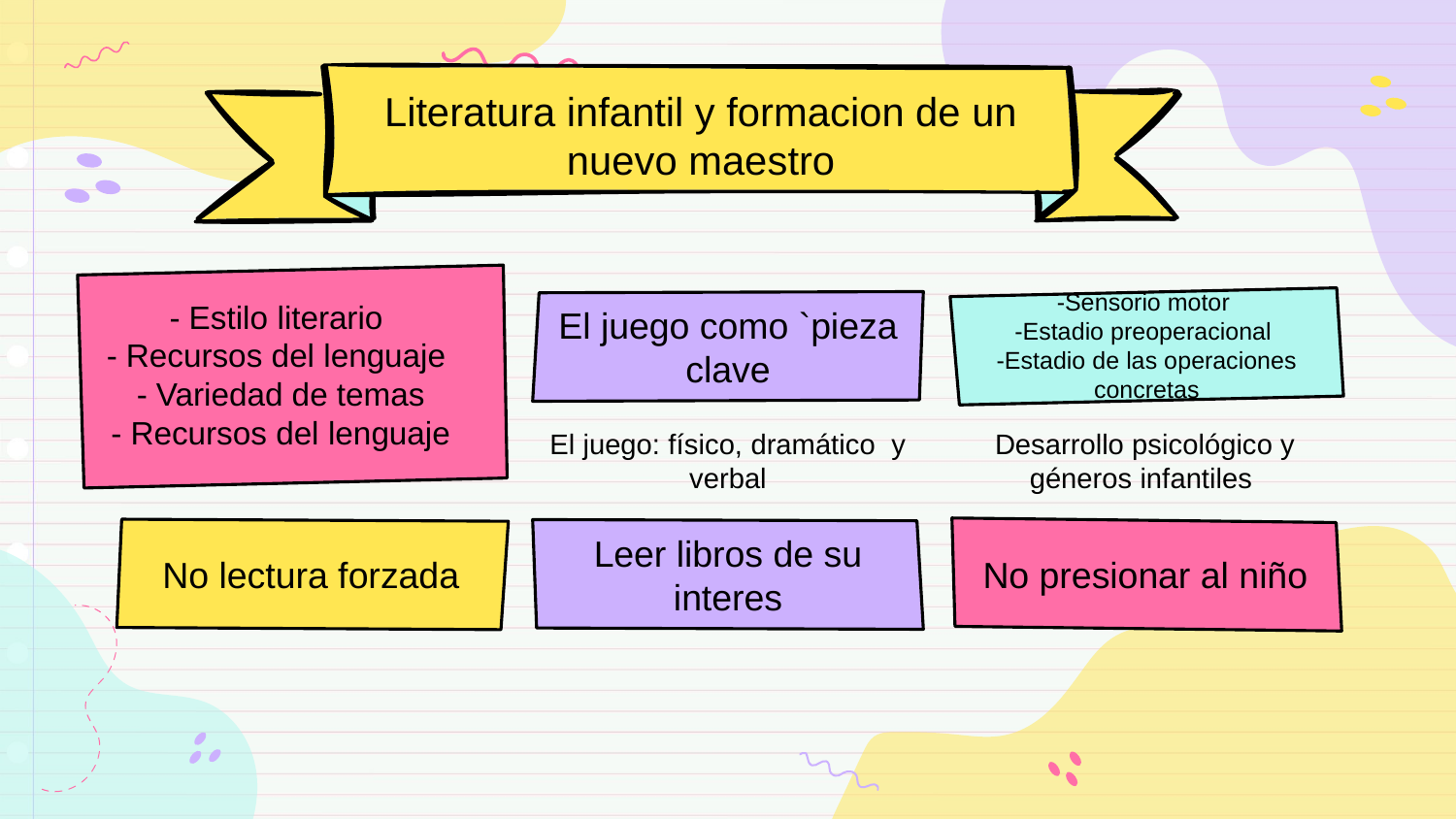

# Literatura infantil y formacion de un nuevo maestro

El juego como `pieza clave
-Sensorio motor
-Estadio preoperacional
-Estadio de las operaciones concretas
- Estilo literario
- Recursos del lenguaje
- Variedad de temas
- Recursos del lenguaje
El juego: físico, dramático  y verbal
Desarrollo psicológico y géneros infantiles

No lectura forzada
Leer libros de su interes
No presionar al niño